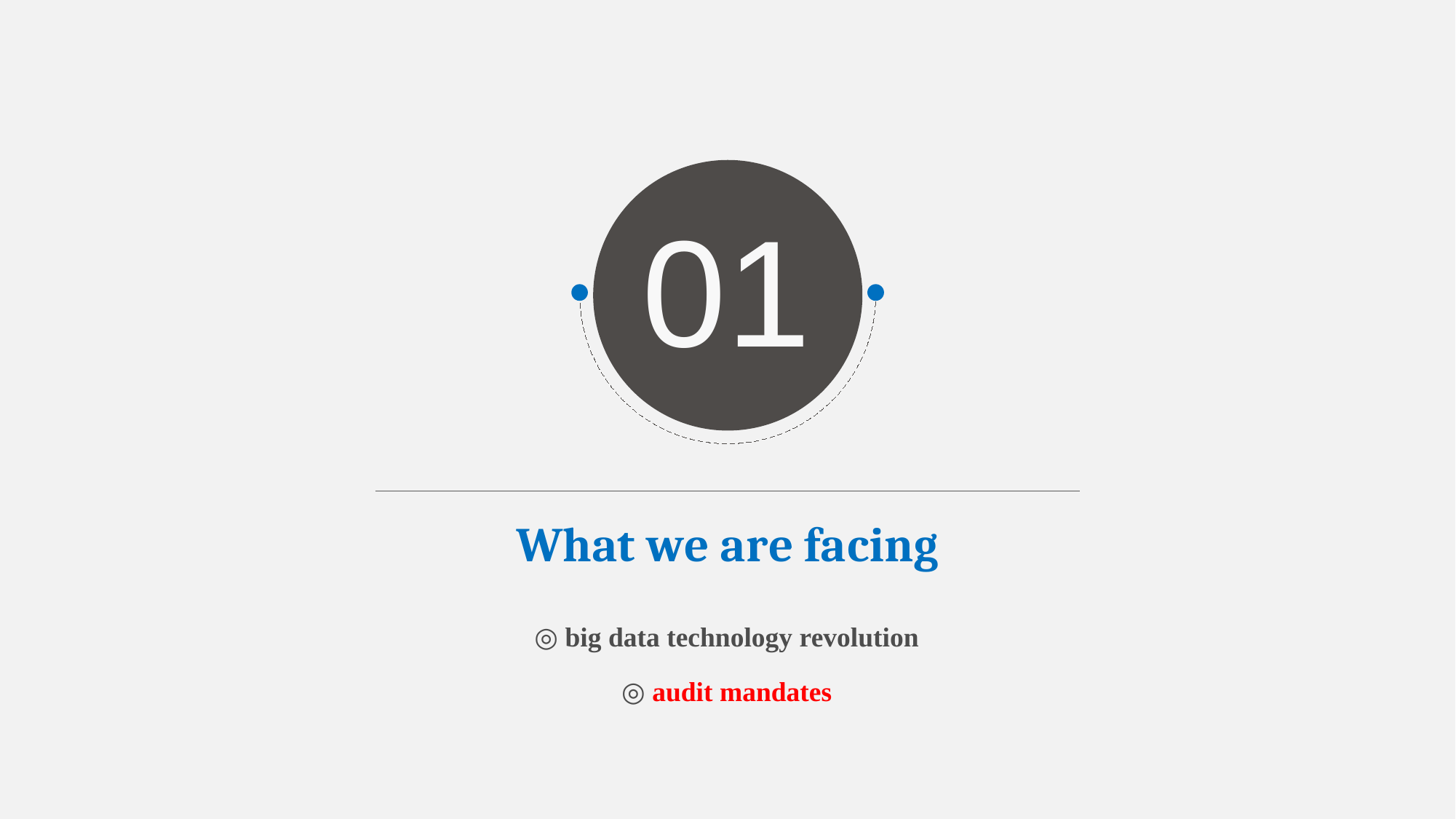

01

What we are facing
◎ big data technology revolution
◎ audit mandates